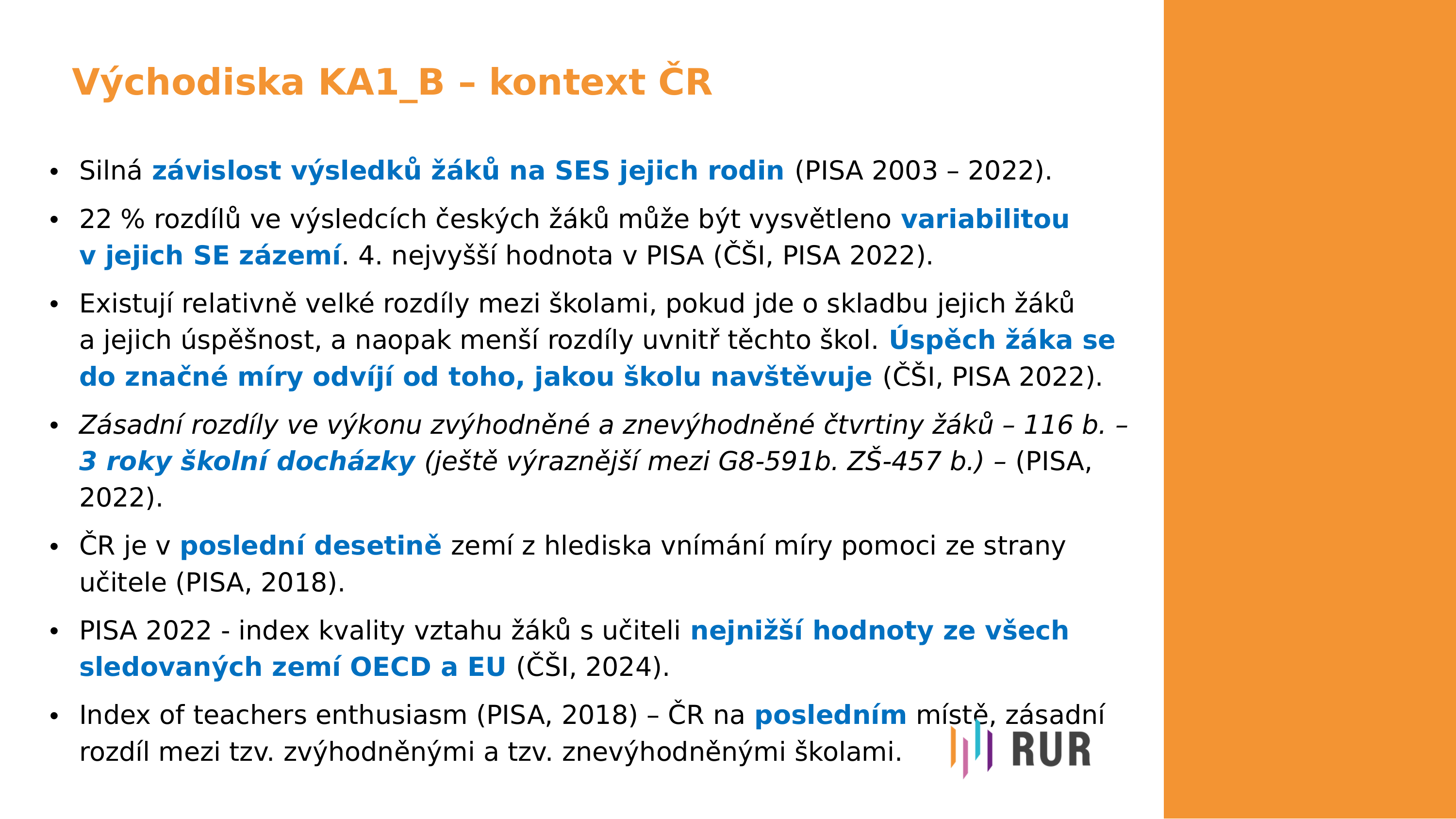

# Východiska KA1_B – kontext ČR
Silná závislost výsledků žáků na SES jejich rodin (PISA 2003 – 2022).
22 % rozdílů ve výsledcích českých žáků může být vysvětleno variabilitou
v jejich SE zázemí. 4. nejvyšší hodnota v PISA (ČŠI, PISA 2022).
Existují relativně velké rozdíly mezi školami, pokud jde o skladbu jejich žáků
a jejich úspěšnost, a naopak menší rozdíly uvnitř těchto škol. Úspěch žáka se do značné míry odvíjí od toho, jakou školu navštěvuje (ČŠI, PISA 2022).
Zásadní rozdíly ve výkonu zvýhodněné a znevýhodněné čtvrtiny žáků – 116 b. – 3 roky školní docházky (ještě výraznější mezi G8-591b. ZŠ-457 b.) – (PISA, 2022).
ČR je v poslední desetině zemí z hlediska vnímání míry pomoci ze strany učitele (PISA, 2018).
PISA 2022 - index kvality vztahu žáků s učiteli nejnižší hodnoty ze všech sledovaných zemí OECD a EU (ČŠI, 2024).
Index of teachers enthusiasm (PISA, 2018) – ČR na posledním místě, zásadní rozdíl mezi tzv. zvýhodněnými a tzv. znevýhodněnými školami.